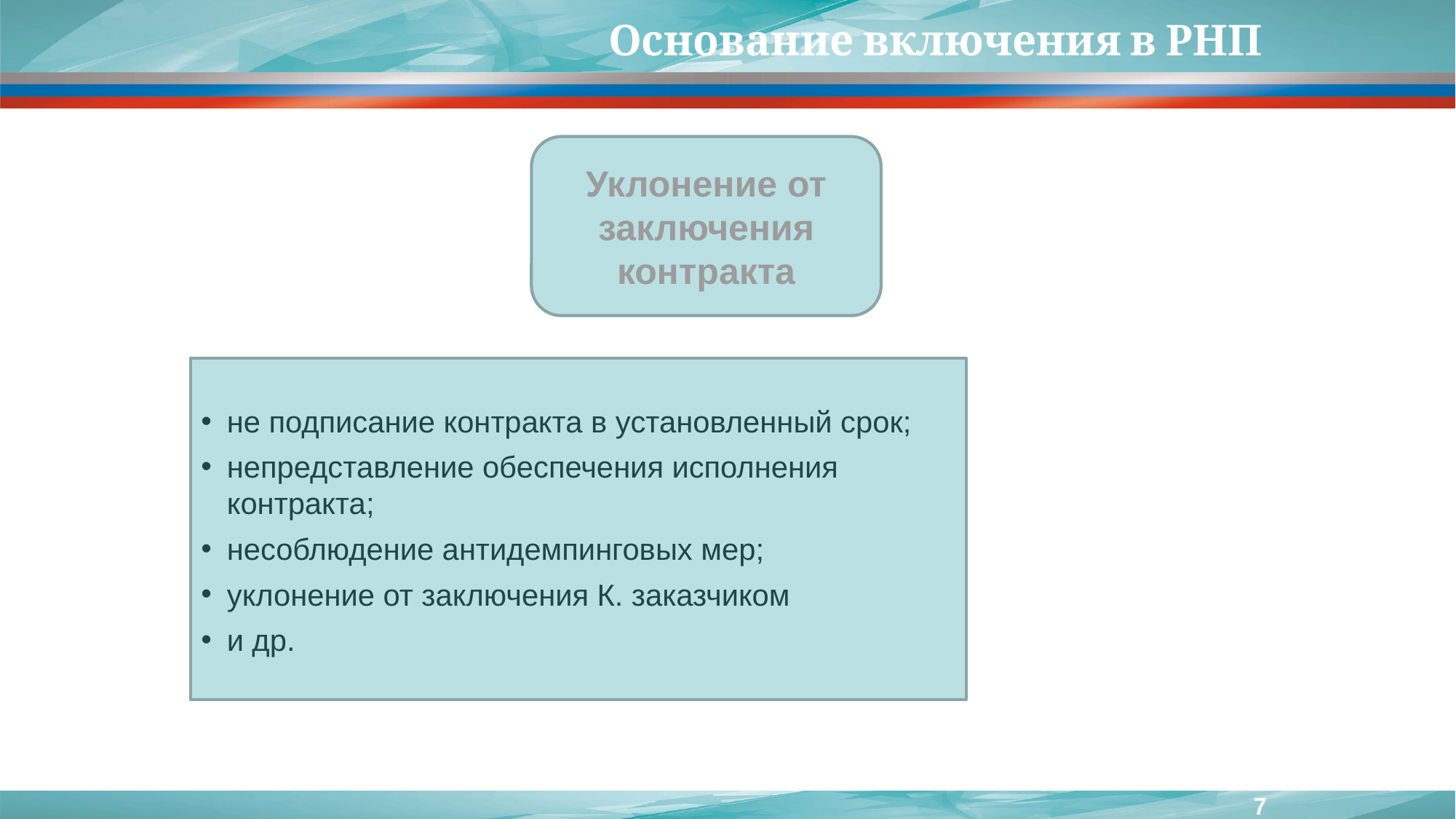

# Основание включения в РНП
Уклонение от заключения контракта

не подписание контракта в установленный срок;
непредставление обеспечения исполнения контракта;
несоблюдение антидемпинговых мер;
уклонение от заключения К. заказчиком
и др.

7